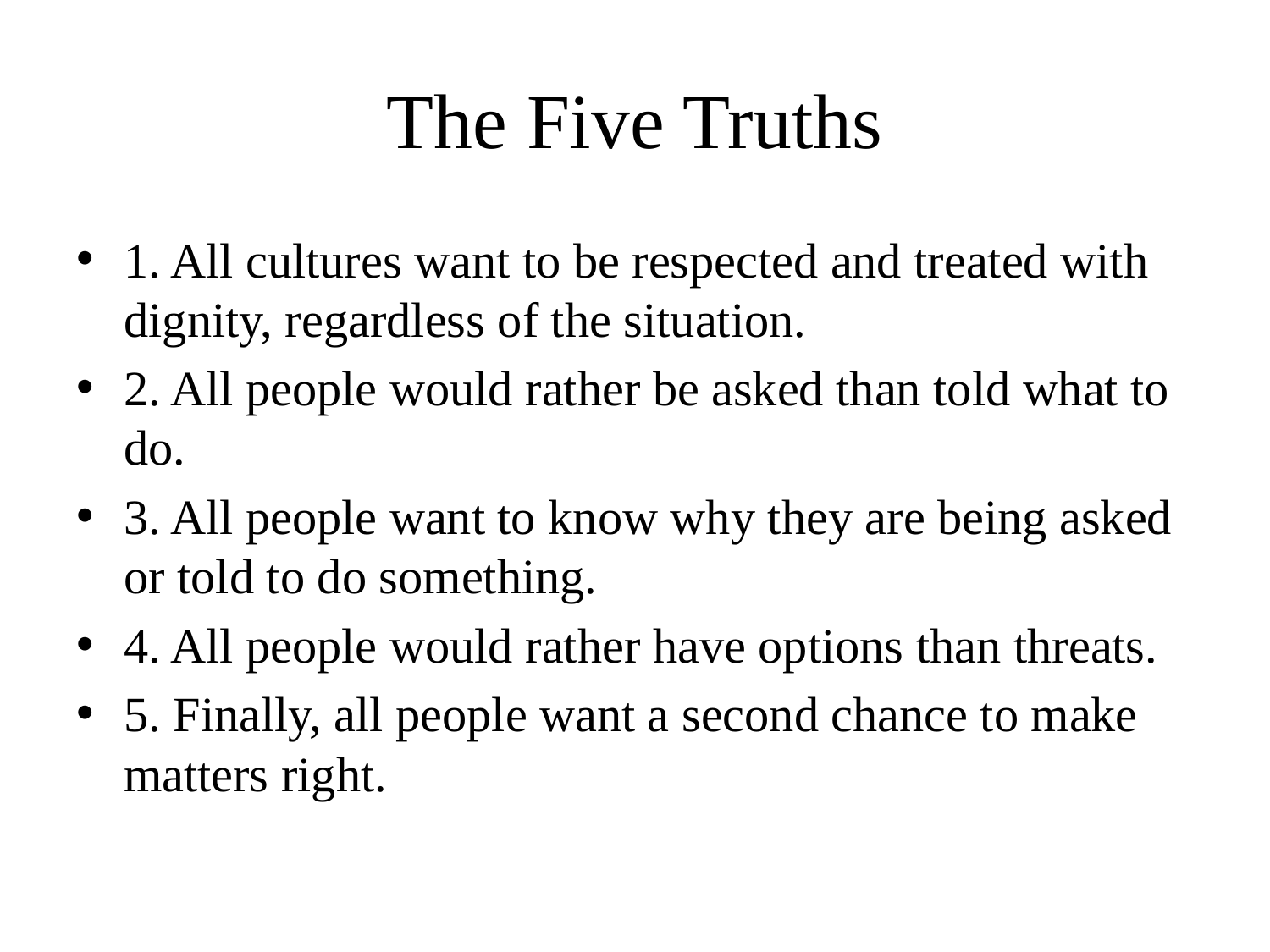

# The Five Truths
1. All cultures want to be respected and treated with dignity, regardless of the situation.
2. All people would rather be asked than told what to do.
3. All people want to know why they are being asked or told to do something.
4. All people would rather have options than threats.
5. Finally, all people want a second chance to make matters right.